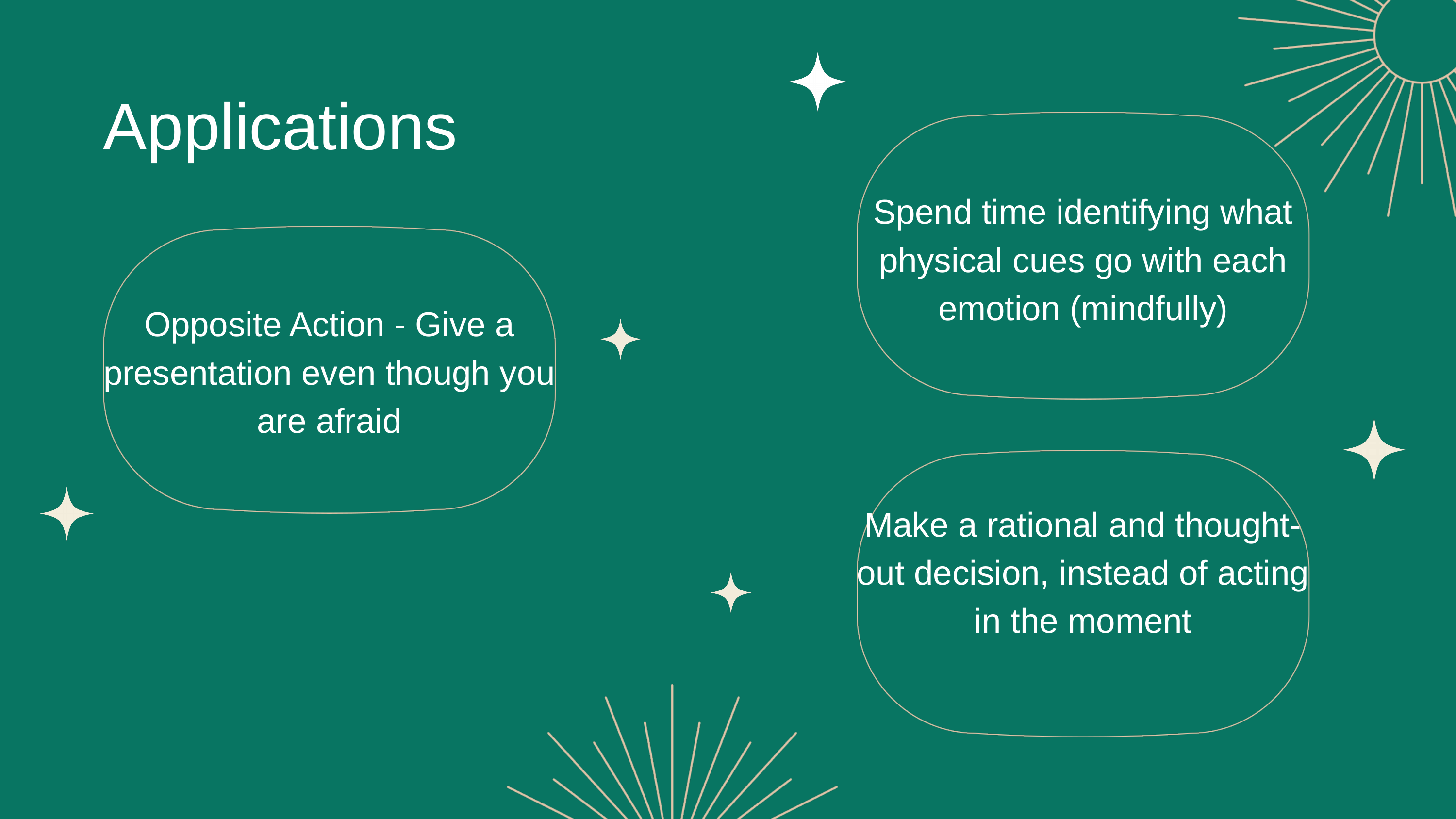

Applications

Spend time identifying what physical cues go with each emotion (mindfully)

Opposite Action - Give a presentation even though you are afraid

Make a rational and thought-out decision, instead of acting in the moment